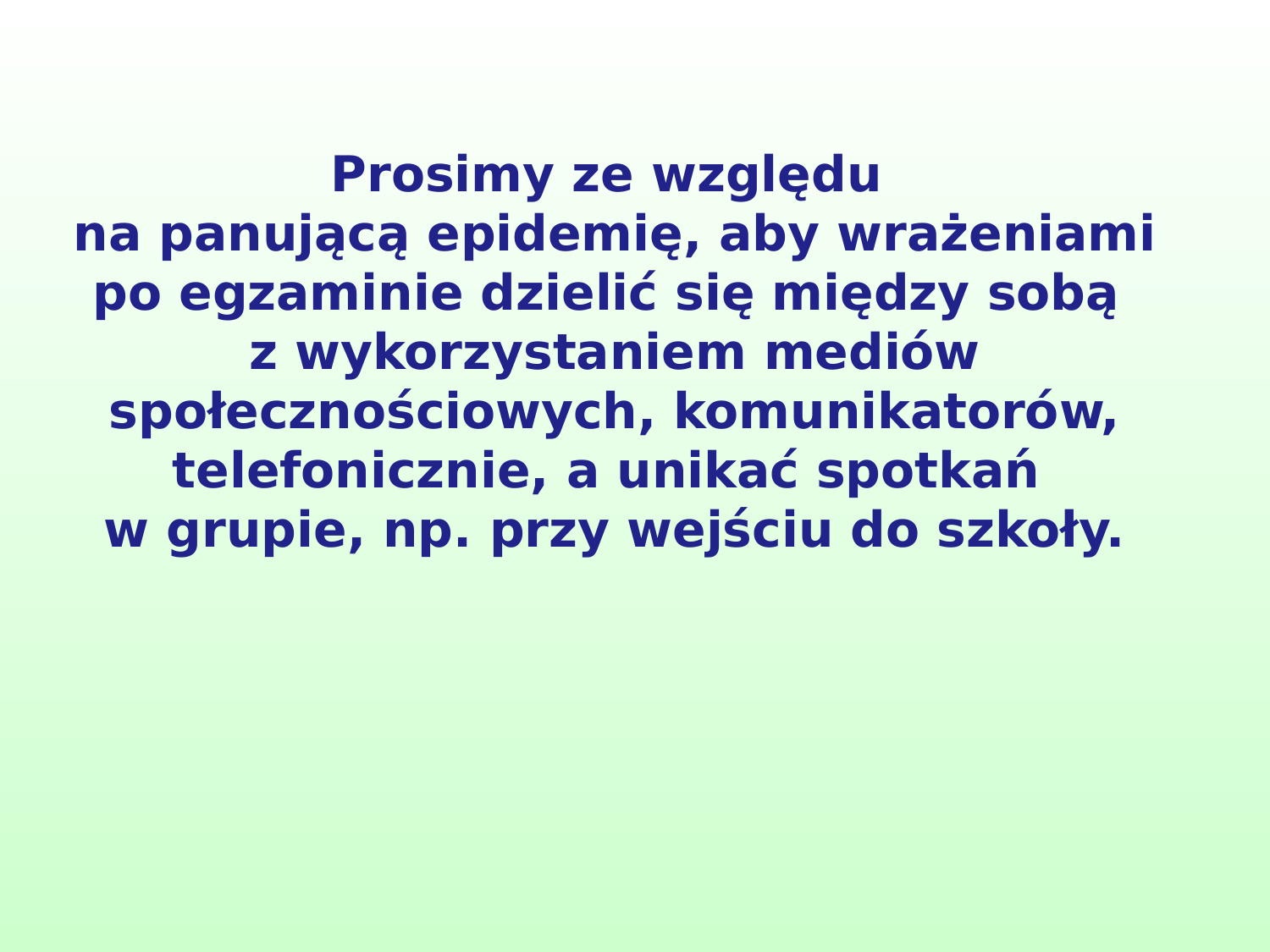

Prosimy ze względu
na panującą epidemię, aby wrażeniami po egzaminie dzielić się między sobą
z wykorzystaniem mediów społecznościowych, komunikatorów, telefonicznie, a unikać spotkań
w grupie, np. przy wejściu do szkoły.